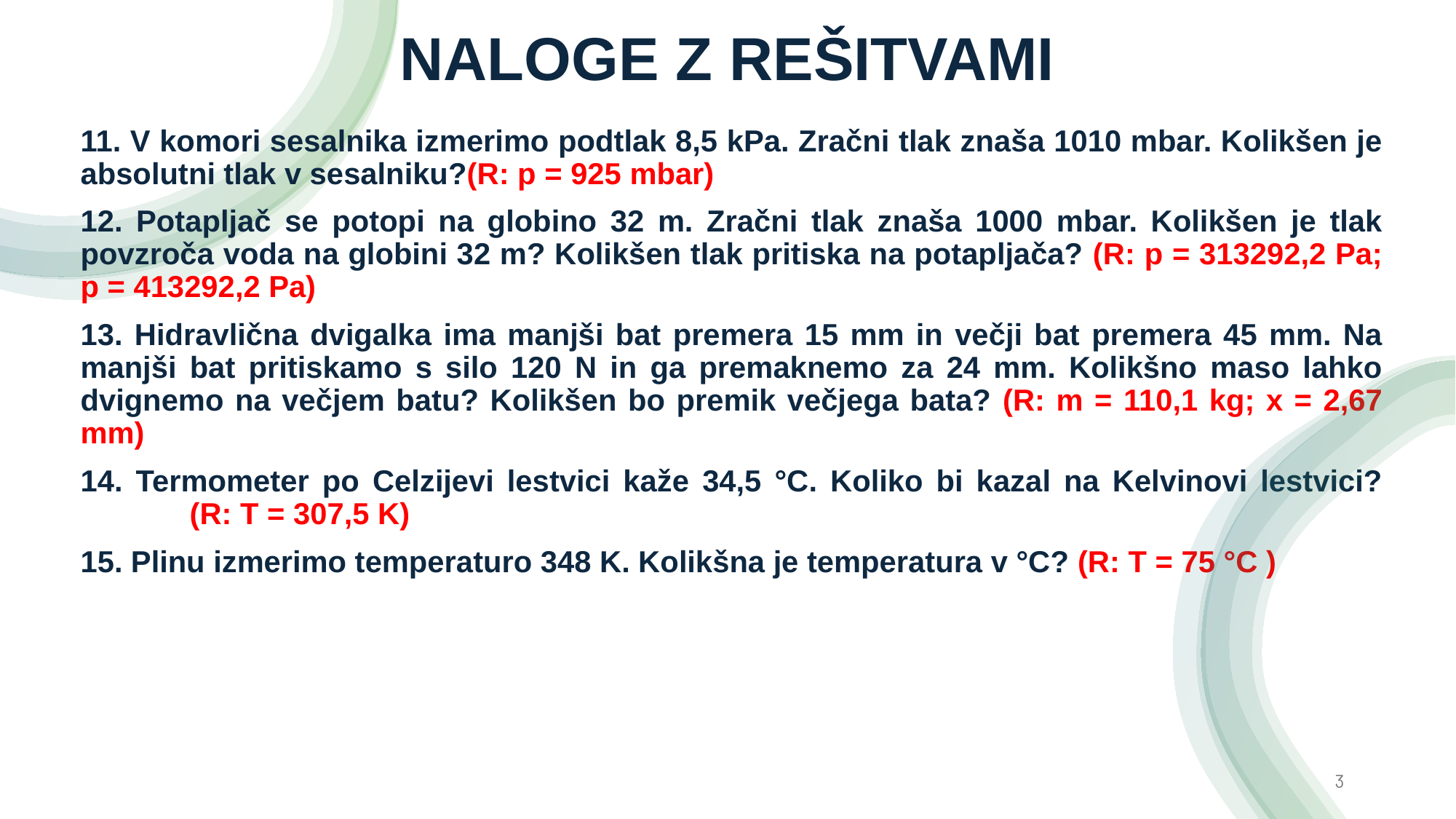

# NALOGE Z REŠITVAMI
11. V komori sesalnika izmerimo podtlak 8,5 kPa. Zračni tlak znaša 1010 mbar. Kolikšen je absolutni tlak v sesalniku?(R: p = 925 mbar)
12. Potapljač se potopi na globino 32 m. Zračni tlak znaša 1000 mbar. Kolikšen je tlak povzroča voda na globini 32 m? Kolikšen tlak pritiska na potapljača? (R: p = 313292,2 Pa; p = 413292,2 Pa)
13. Hidravlična dvigalka ima manjši bat premera 15 mm in večji bat premera 45 mm. Na manjši bat pritiskamo s silo 120 N in ga premaknemo za 24 mm. Kolikšno maso lahko dvignemo na večjem batu? Kolikšen bo premik večjega bata? (R: m = 110,1 kg; x = 2,67 mm)
14. Termometer po Celzijevi lestvici kaže 34,5 °C. Koliko bi kazal na Kelvinovi lestvici? 	(R: T = 307,5 K)
15. Plinu izmerimo temperaturo 348 K. Kolikšna je temperatura v °C? (R: T = 75 °C )

3